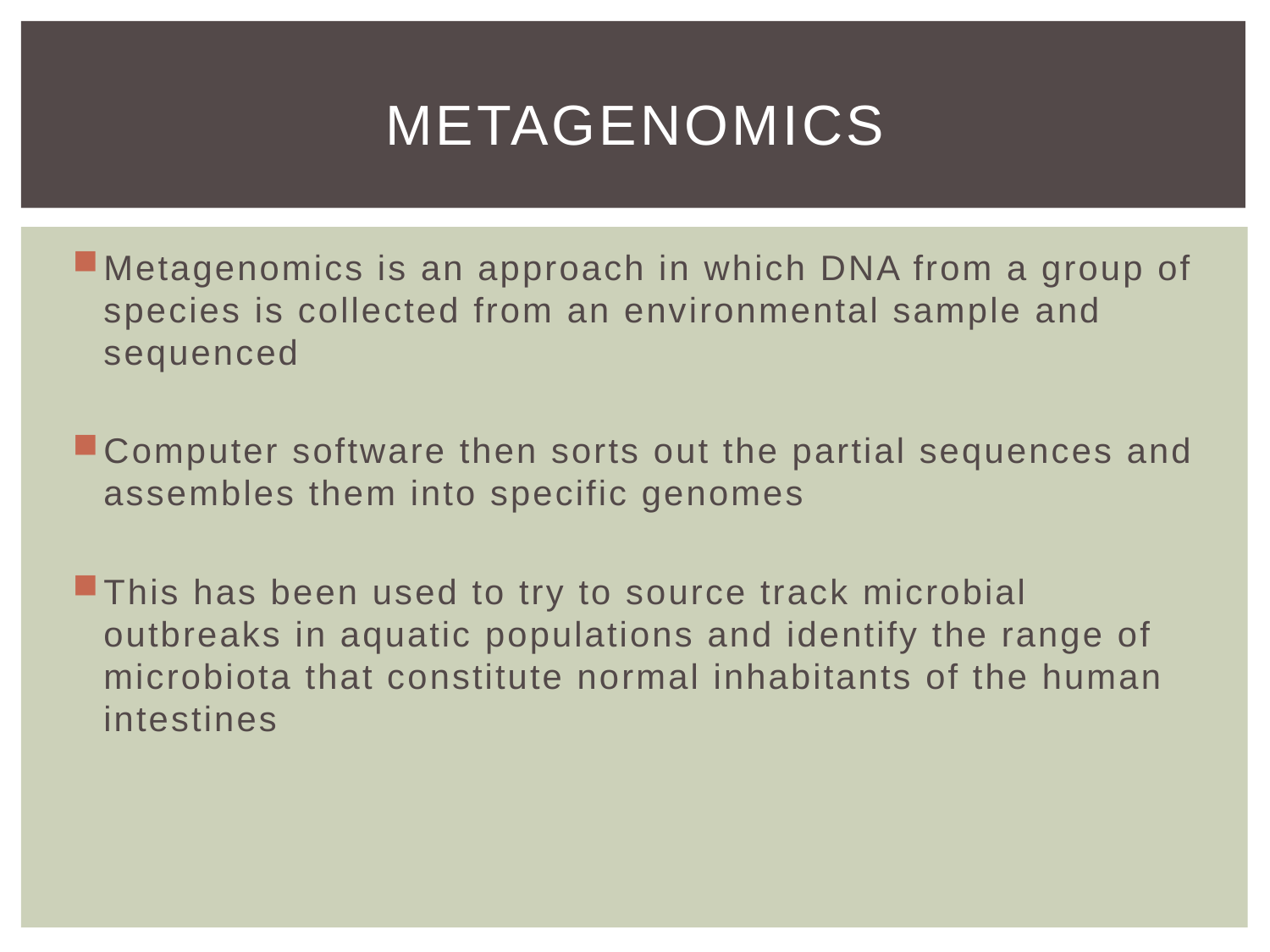

# metagenomics
Metagenomics is an approach in which DNA from a group of species is collected from an environmental sample and sequenced

Computer software then sorts out the partial sequences and assembles them into specific genomes

This has been used to try to source track microbial outbreaks in aquatic populations and identify the range of microbiota that constitute normal inhabitants of the human intestines